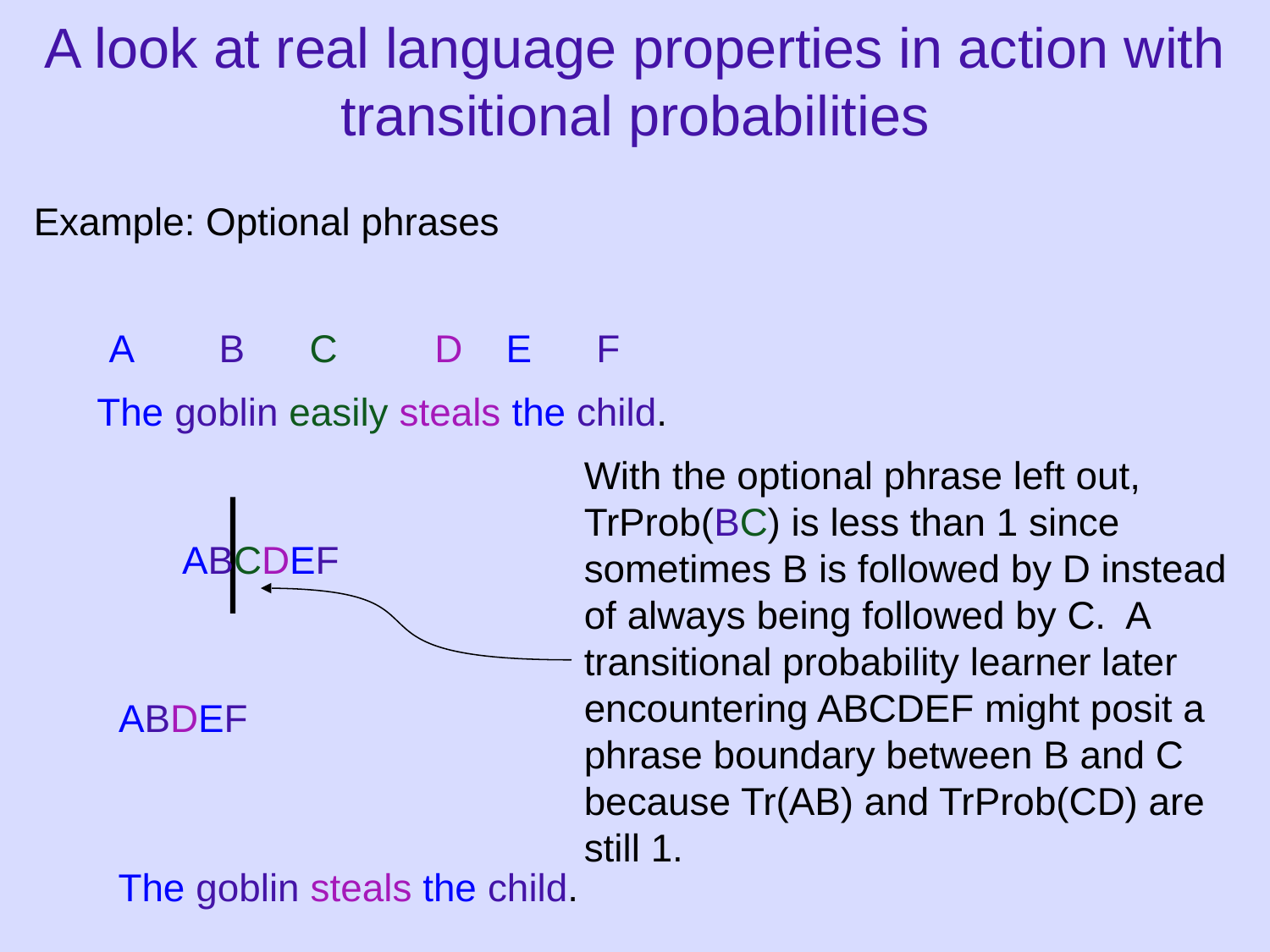

# A look at real language properties in action with transitional probabilities
Example: Optional phrases
A        B      C         D    E      F
The goblin easily steals the child.
With the optional phrase left out, TrProb(BC) is less than 1 since sometimes B is followed by D instead of always being followed by C.  A transitional probability learner later encountering ABCDEF might posit a phrase boundary between B and C because Tr(AB) and TrProb(CD) are still 1.

ABCDEF
ABDEF
The goblin steals the child.